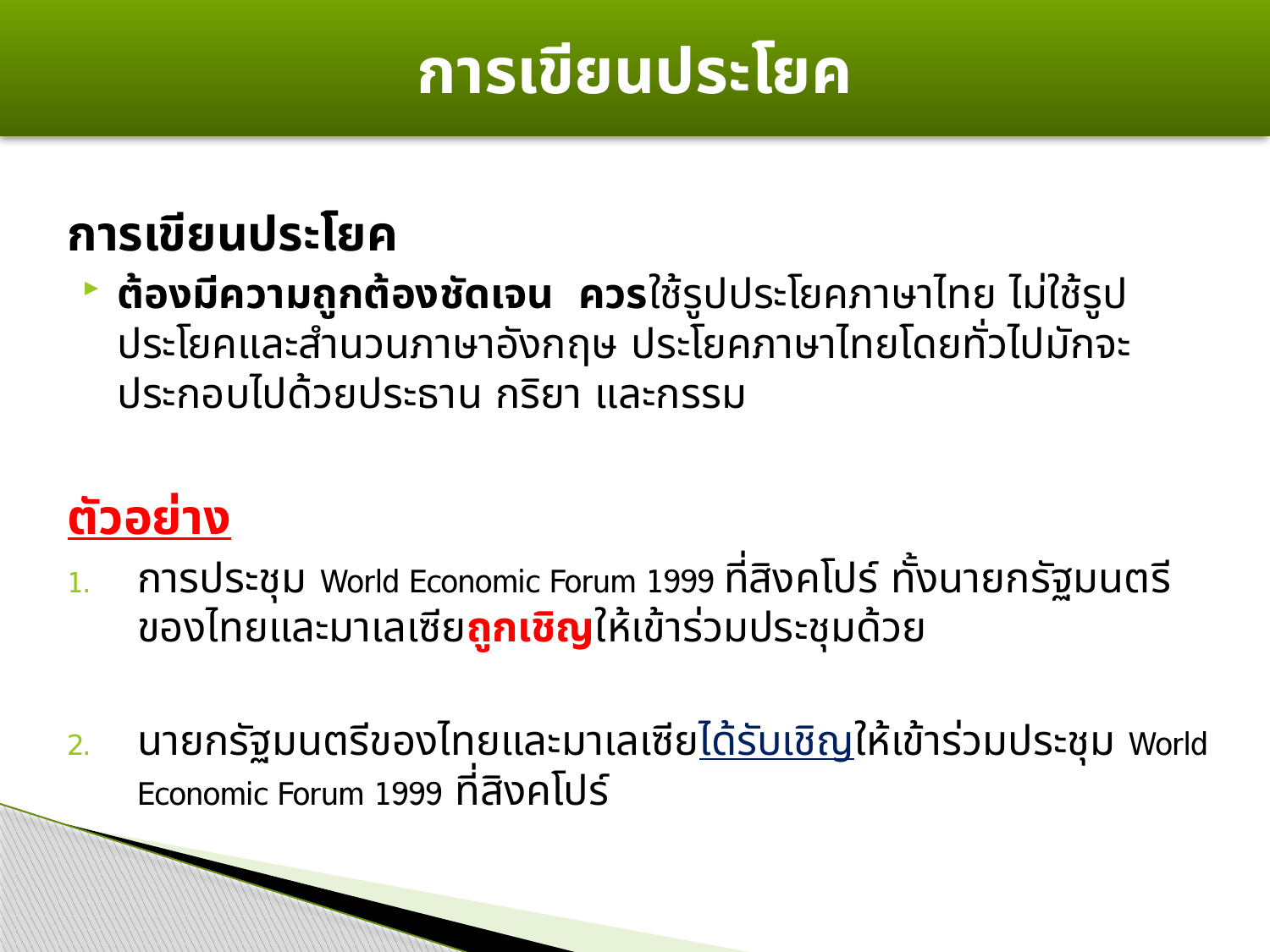

# การเขียนประโยค
การเขียนประโยค
ต้องมีความถูกต้องชัดเจน  ควรใช้รูปประโยคภาษาไทย ไม่ใช้รูปประโยคและสำนวนภาษาอังกฤษ ประโยคภาษาไทยโดยทั่วไปมักจะประกอบไปด้วยประธาน กริยา และกรรม

ตัวอย่าง
การประชุม World Economic Forum 1999 ที่สิงคโปร์ ทั้งนายกรัฐมนตรีของไทยและมาเลเซียถูกเชิญให้เข้าร่วมประชุมด้วย

นายกรัฐมนตรีของไทยและมาเลเซียได้รับเชิญให้เข้าร่วมประชุม World Economic Forum 1999 ที่สิงคโปร์